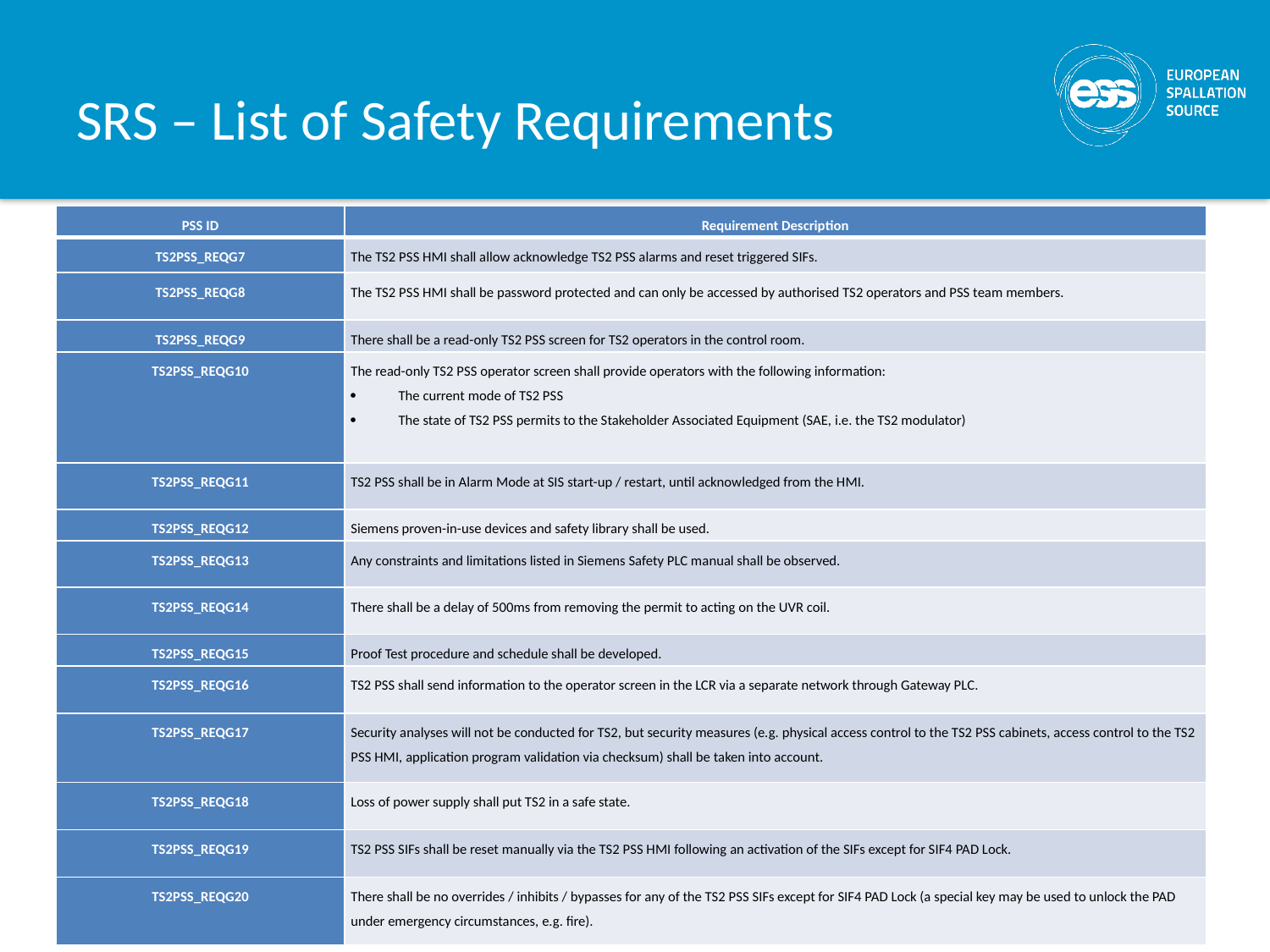

# SRS – List of Safety Requirements
| PSS ID | Requirement Description |
| --- | --- |
| TS2PSS\_REQG7 | The TS2 PSS HMI shall allow acknowledge TS2 PSS alarms and reset triggered SIFs. |
| TS2PSS\_REQG8 | The TS2 PSS HMI shall be password protected and can only be accessed by authorised TS2 operators and PSS team members. |
| TS2PSS\_REQG9 | There shall be a read-only TS2 PSS screen for TS2 operators in the control room. |
| TS2PSS\_REQG10 | The read-only TS2 PSS operator screen shall provide operators with the following information: The current mode of TS2 PSS The state of TS2 PSS permits to the Stakeholder Associated Equipment (SAE, i.e. the TS2 modulator) |
| TS2PSS\_REQG11 | TS2 PSS shall be in Alarm Mode at SIS start-up / restart, until acknowledged from the HMI. |
| TS2PSS\_REQG12 | Siemens proven-in-use devices and safety library shall be used. |
| TS2PSS\_REQG13 | Any constraints and limitations listed in Siemens Safety PLC manual shall be observed. |
| TS2PSS\_REQG14 | There shall be a delay of 500ms from removing the permit to acting on the UVR coil. |
| TS2PSS\_REQG15 | Proof Test procedure and schedule shall be developed. |
| TS2PSS\_REQG16 | TS2 PSS shall send information to the operator screen in the LCR via a separate network through Gateway PLC. |
| TS2PSS\_REQG17 | Security analyses will not be conducted for TS2, but security measures (e.g. physical access control to the TS2 PSS cabinets, access control to the TS2 PSS HMI, application program validation via checksum) shall be taken into account. |
| TS2PSS\_REQG18 | Loss of power supply shall put TS2 in a safe state. |
| TS2PSS\_REQG19 | TS2 PSS SIFs shall be reset manually via the TS2 PSS HMI following an activation of the SIFs except for SIF4 PAD Lock. |
| TS2PSS\_REQG20 | There shall be no overrides / inhibits / bypasses for any of the TS2 PSS SIFs except for SIF4 PAD Lock (a special key may be used to unlock the PAD under emergency circumstances, e.g. fire). |
23